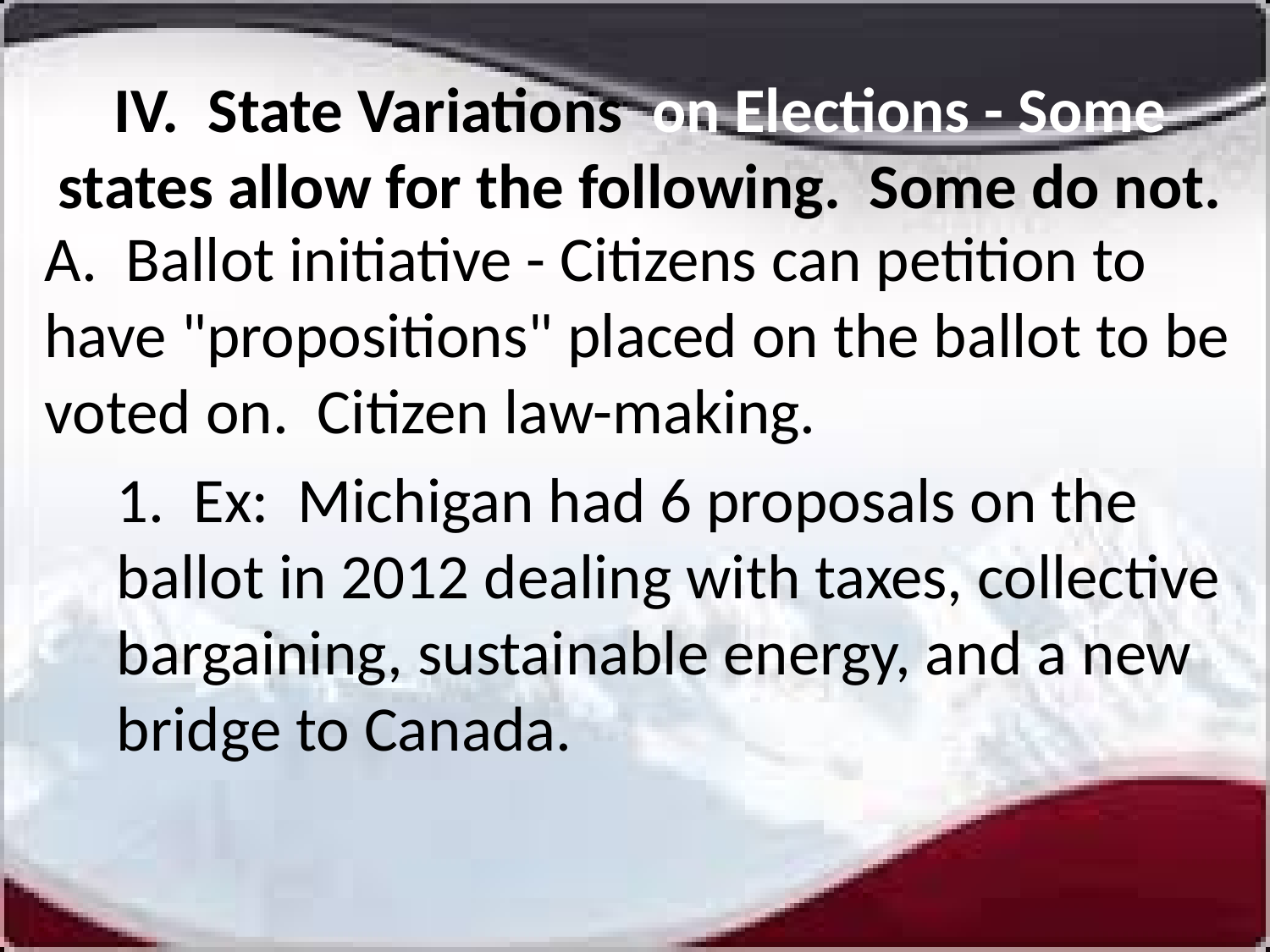

# IV.  State Variations  on Elections - Some states allow for the following.  Some do not.
A.  Ballot initiative - Citizens can petition to have "propositions" placed on the ballot to be voted on.  Citizen law-making.
1.  Ex:  Michigan had 6 proposals on the ballot in 2012 dealing with taxes, collective bargaining, sustainable energy, and a new bridge to Canada.